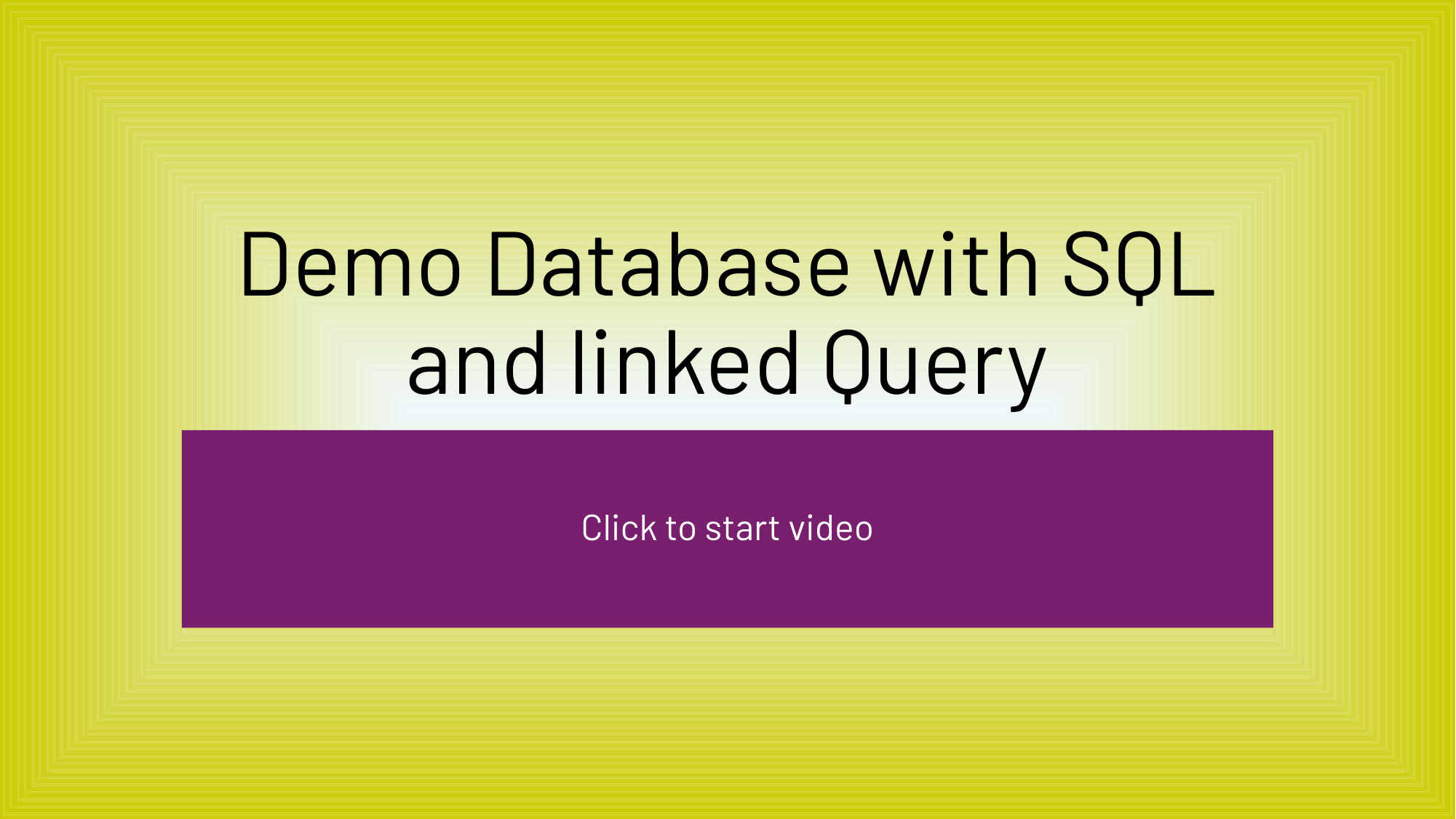

# Demo Database with SQL and linked Query
Click to start video